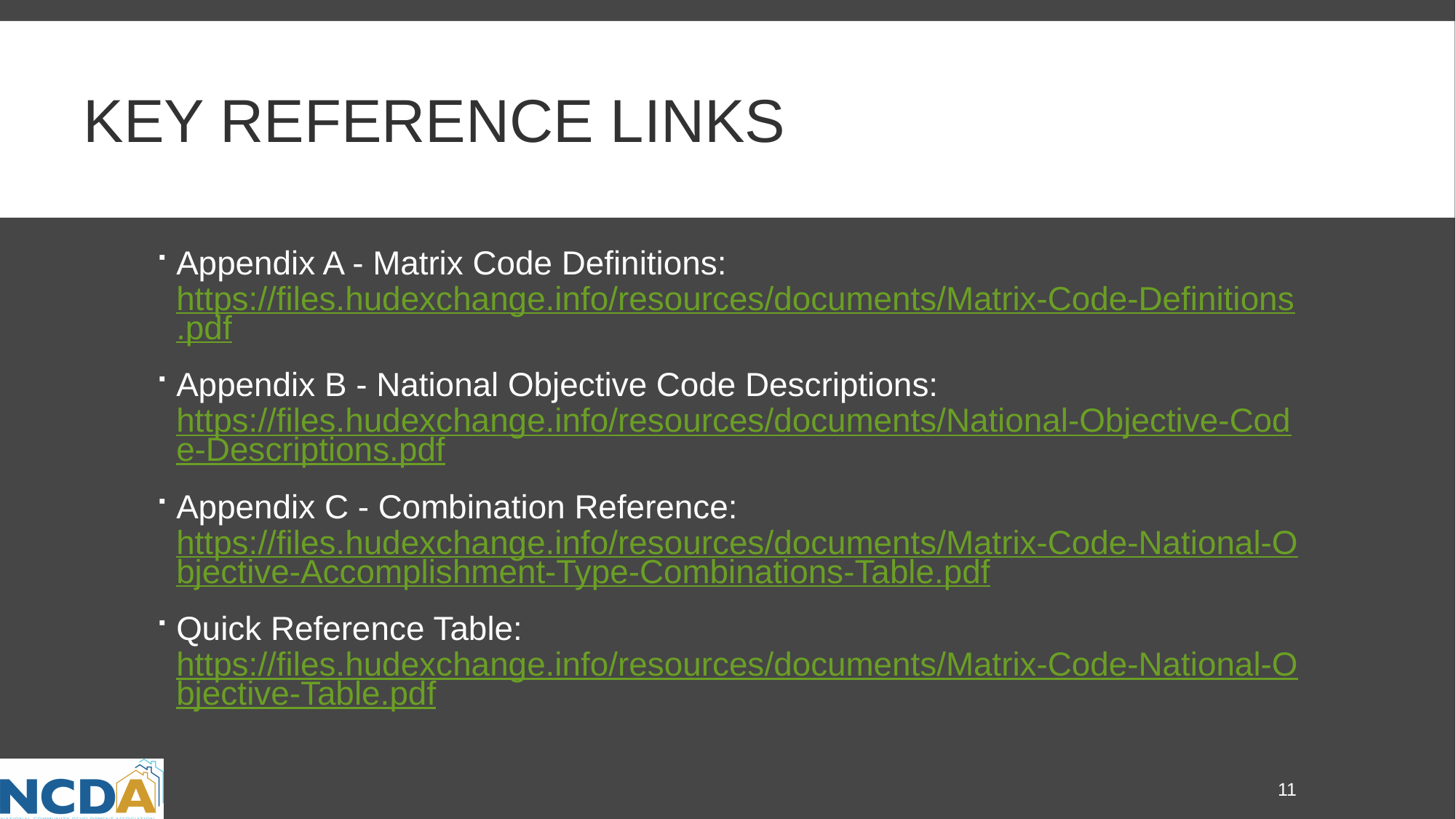

# Key Reference Links
Appendix A - Matrix Code Definitions: https://files.hudexchange.info/resources/documents/Matrix-Code-Definitions.pdf
Appendix B - National Objective Code Descriptions: https://files.hudexchange.info/resources/documents/National-Objective-Code-Descriptions.pdf
Appendix C - Combination Reference: https://files.hudexchange.info/resources/documents/Matrix-Code-National-Objective-Accomplishment-Type-Combinations-Table.pdf
Quick Reference Table: https://files.hudexchange.info/resources/documents/Matrix-Code-National-Objective-Table.pdf
11